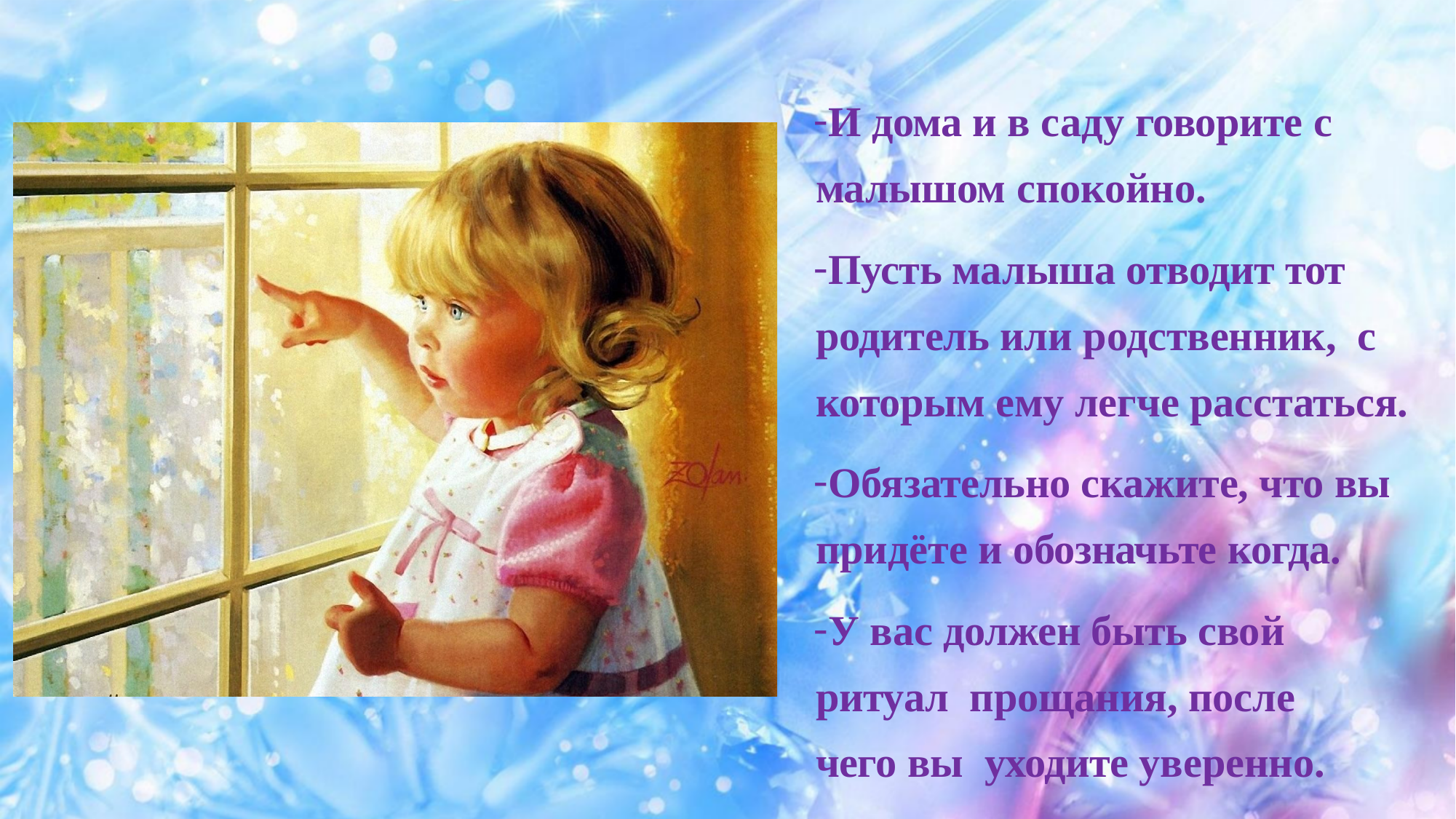

И дома и в саду говорите с
малышом спокойно.
Пусть малыша отводит тот  родитель или родственник,  с которым ему легче расстаться.
Обязательно скажите, что вы  придёте и обозначьте когда.
У вас должен быть свой ритуал  прощания, после чего вы  уходите уверенно.